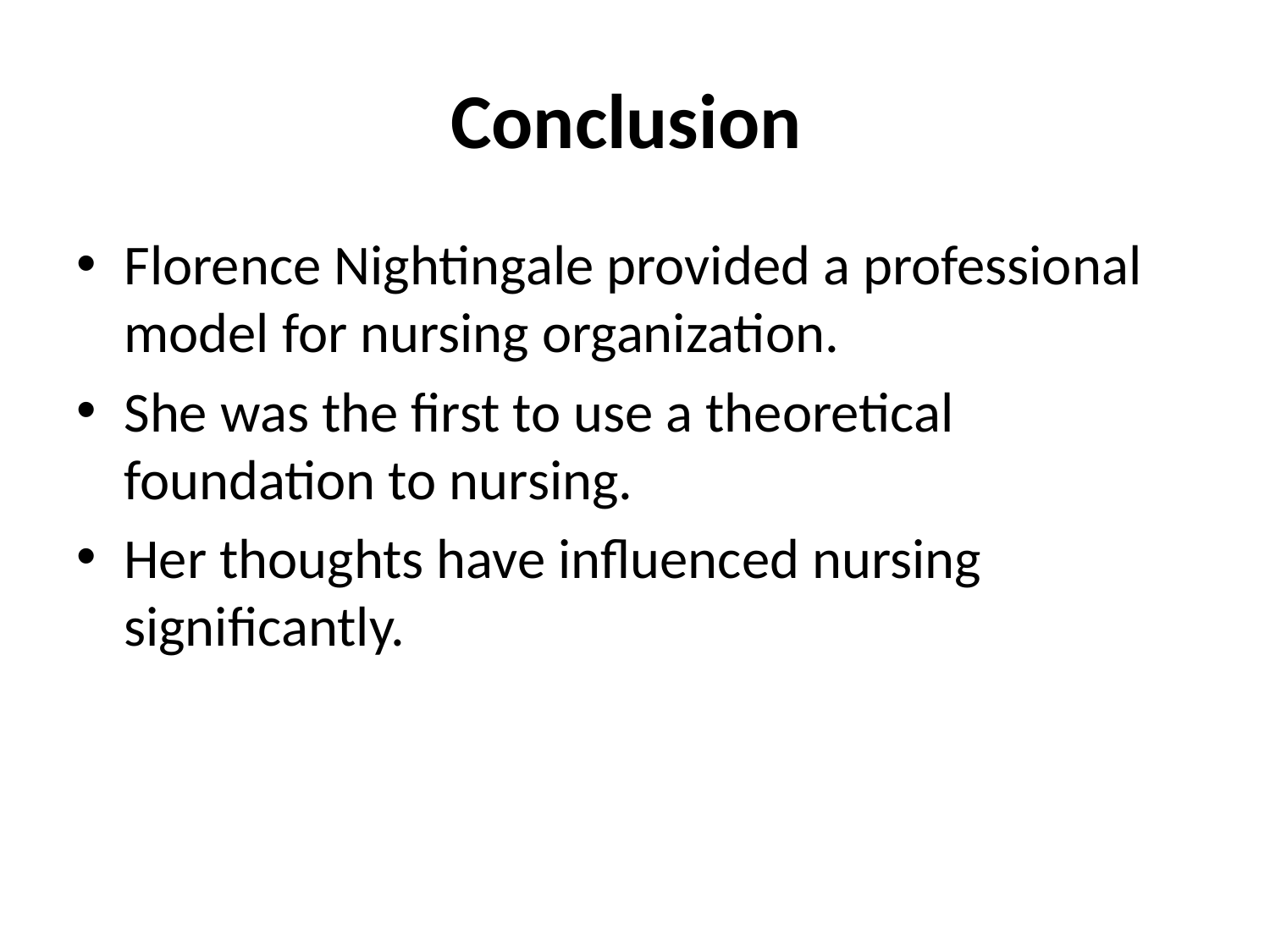

# Conclusion
Florence Nightingale provided a professional model for nursing organization.
She was the first to use a theoretical foundation to nursing.
Her thoughts have influenced nursing significantly.